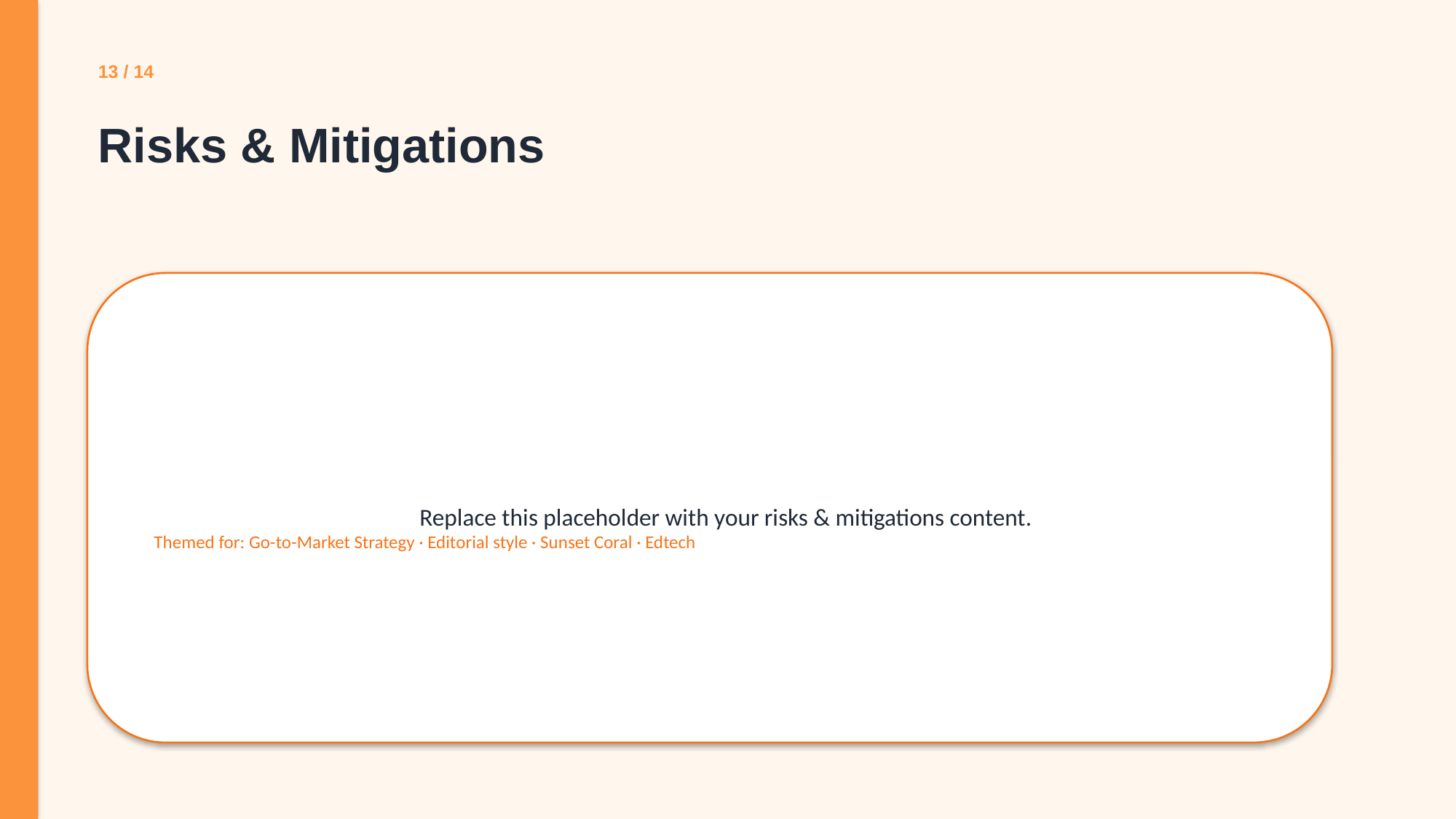

13 / 14
Risks & Mitigations
Replace this placeholder with your risks & mitigations content.
Themed for: Go-to-Market Strategy · Editorial style · Sunset Coral · Edtech